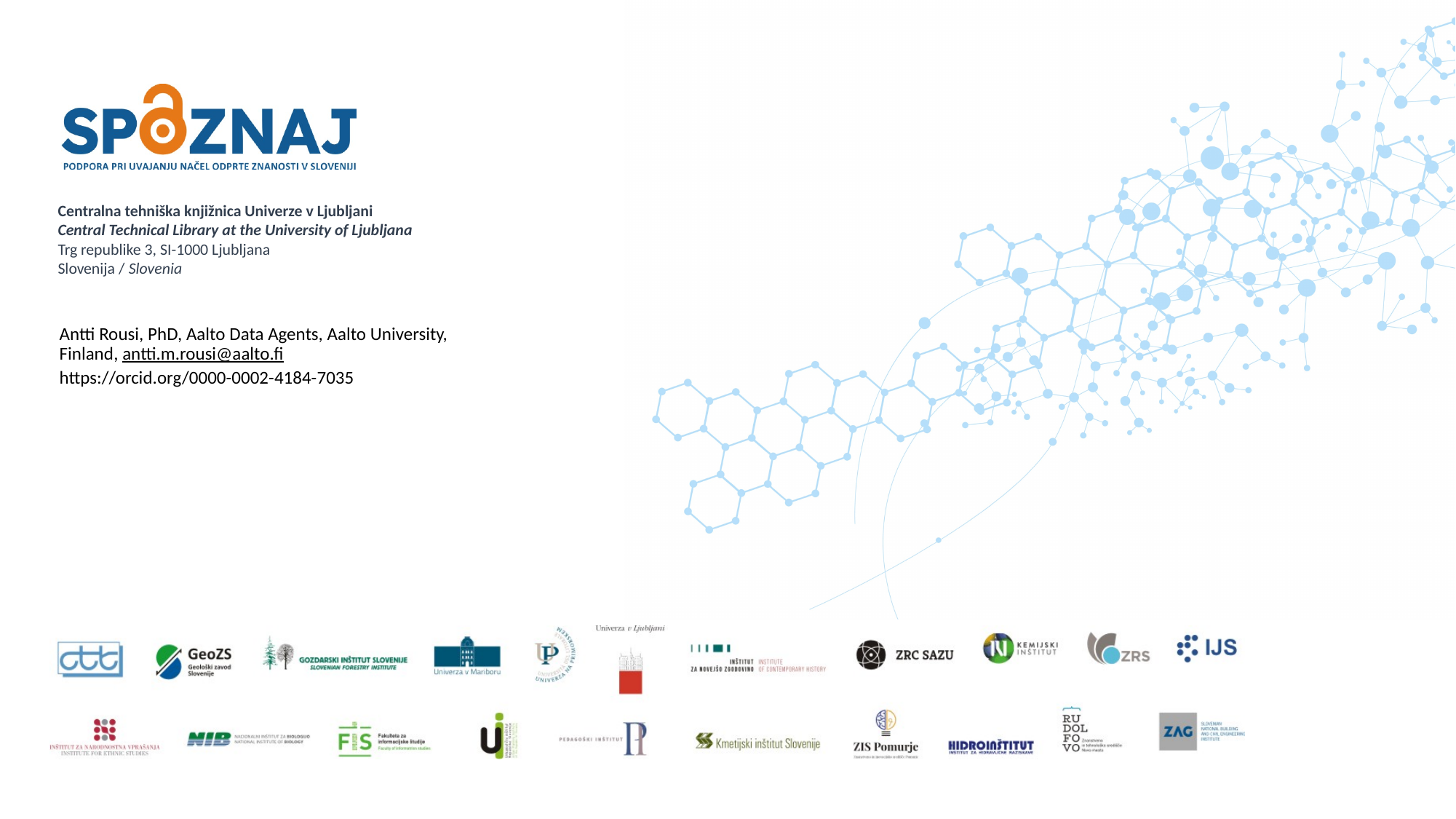

Antti Rousi, PhD, Aalto Data Agents, Aalto University, Finland, antti.m.rousi@aalto.fi
https://orcid.org/0000-0002-4184-7035